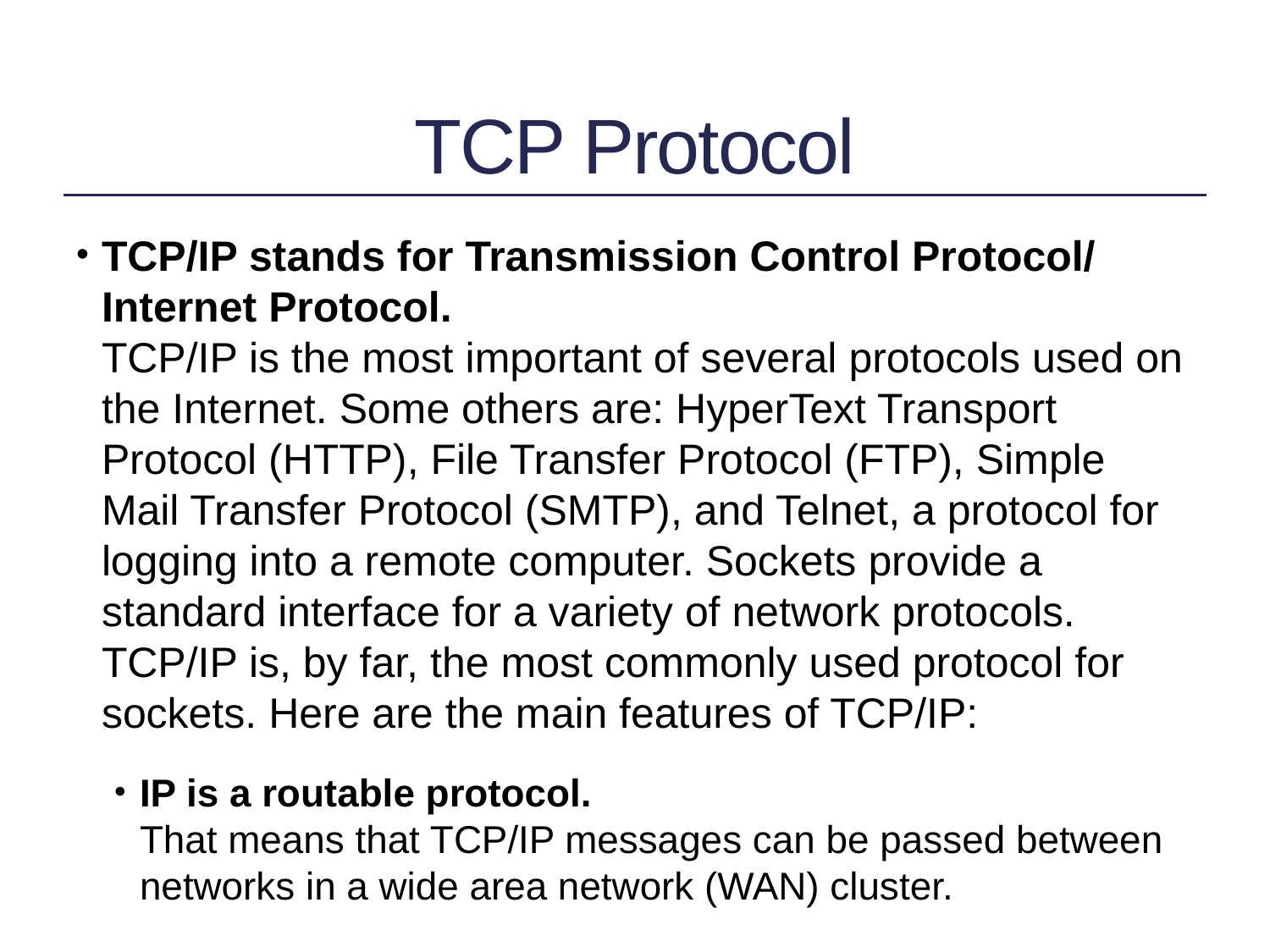

# TCP Protocol
TCP/IP stands for Transmission Control Protocol/ Internet Protocol.
TCP/IP is the most important of several protocols used on the Internet. Some others are: HyperText Transport Protocol (HTTP), File Transfer Protocol (FTP), Simple Mail Transfer Protocol (SMTP), and Telnet, a protocol for logging into a remote computer. Sockets provide a standard interface for a variety of network protocols. TCP/IP is, by far, the most commonly used protocol for sockets. Here are the main features of TCP/IP:
IP is a routable protocol.
That means that TCP/IP messages can be passed between networks in a wide area network (WAN) cluster.